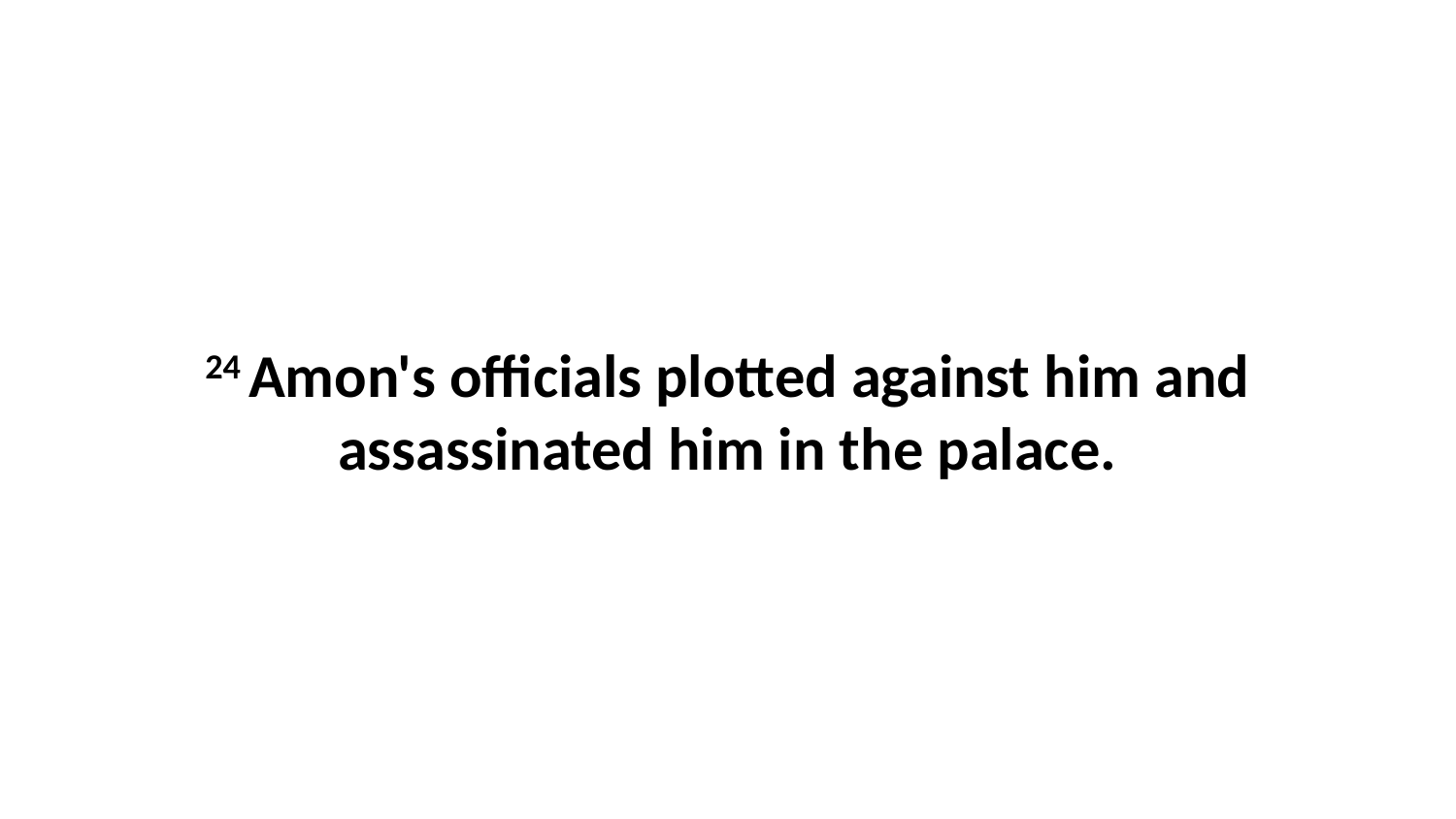

24 Amon's officials plotted against him and assassinated him in the palace.